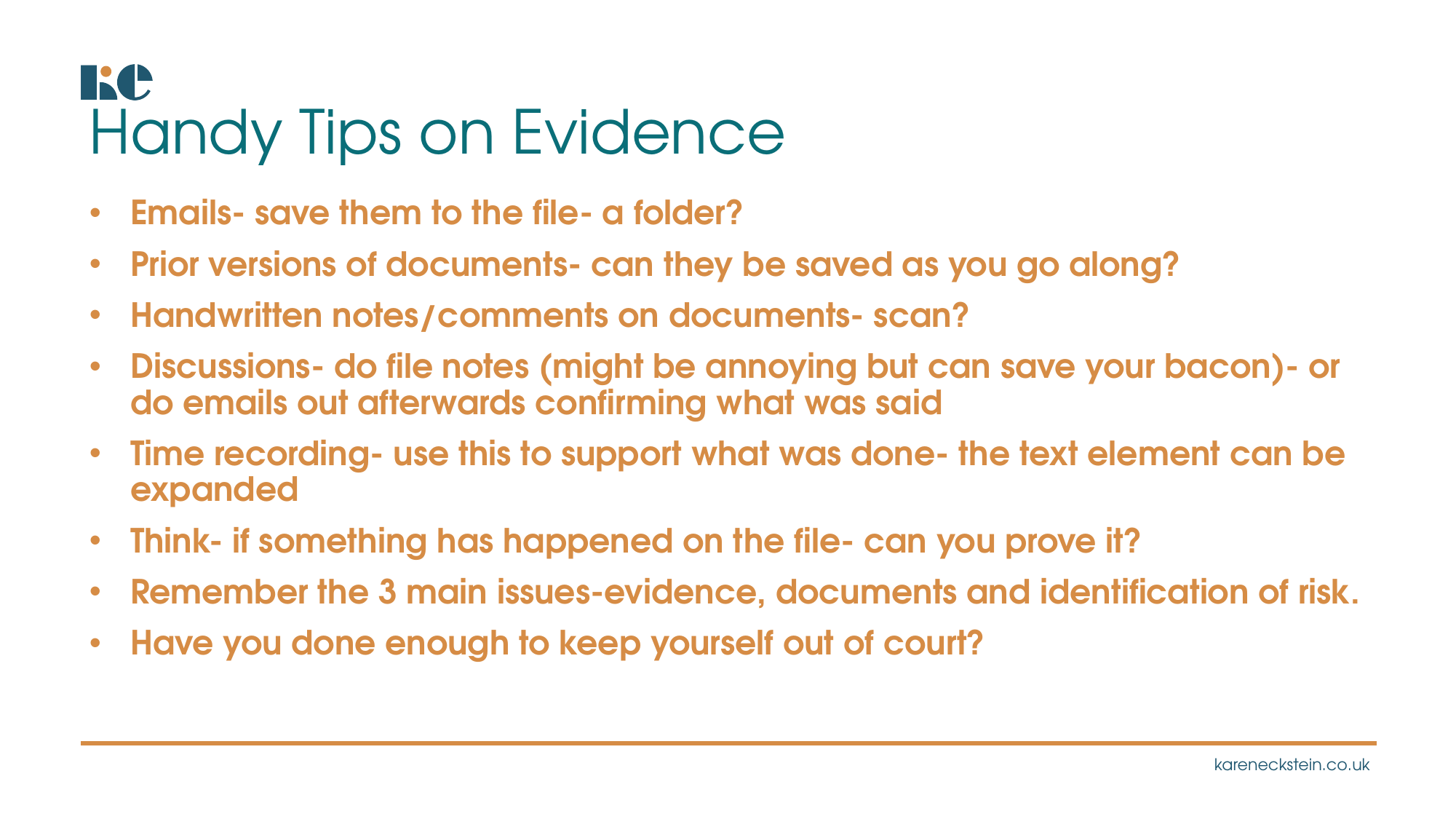

Handy Tips on Evidence
Emails- save them to the file- a folder?
Prior versions of documents- can they be saved as you go along?
Handwritten notes/comments on documents- scan?
Discussions- do file notes (might be annoying but can save your bacon)- or do emails out afterwards confirming what was said
Time recording- use this to support what was done- the text element can be expanded
Think- if something has happened on the file- can you prove it?
Remember the 3 main issues-evidence, documents and identification of risk.
Have you done enough to keep yourself out of court?